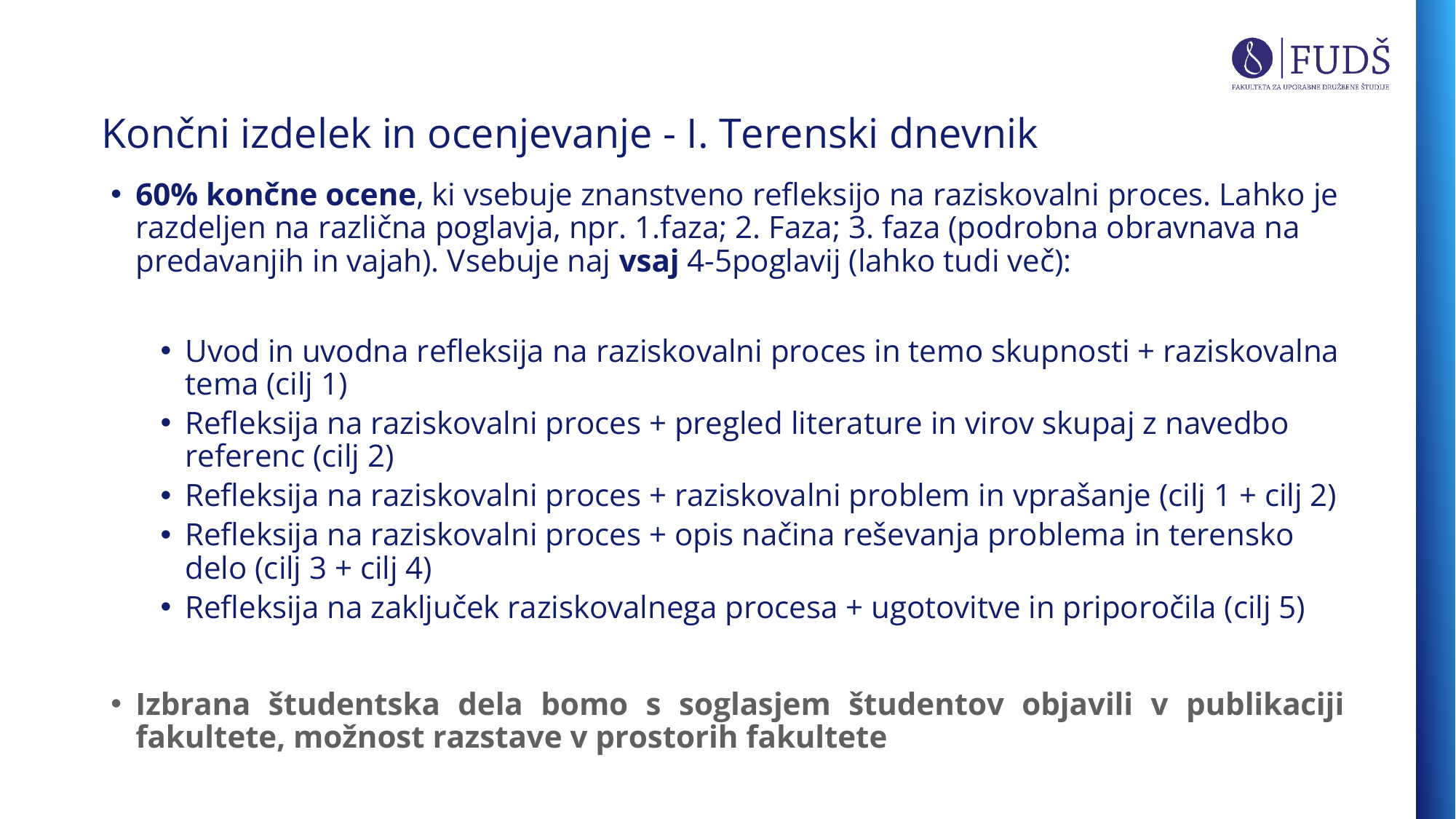

# Končni izdelek in ocenjevanje - I. Terenski dnevnik
60% končne ocene, ki vsebuje znanstveno refleksijo na raziskovalni proces. Lahko je razdeljen na različna poglavja, npr. 1.faza; 2. Faza; 3. faza (podrobna obravnava na predavanjih in vajah). Vsebuje naj vsaj 4-5poglavij (lahko tudi več):

Uvod in uvodna refleksija na raziskovalni proces in temo skupnosti + raziskovalna tema (cilj 1)
Refleksija na raziskovalni proces + pregled literature in virov skupaj z navedbo referenc (cilj 2)
Refleksija na raziskovalni proces + raziskovalni problem in vprašanje (cilj 1 + cilj 2)
Refleksija na raziskovalni proces + opis načina reševanja problema in terensko delo (cilj 3 + cilj 4)
Refleksija na zaključek raziskovalnega procesa + ugotovitve in priporočila (cilj 5)

Izbrana študentska dela bomo s soglasjem študentov objavili v publikaciji fakultete, možnost razstave v prostorih fakultete